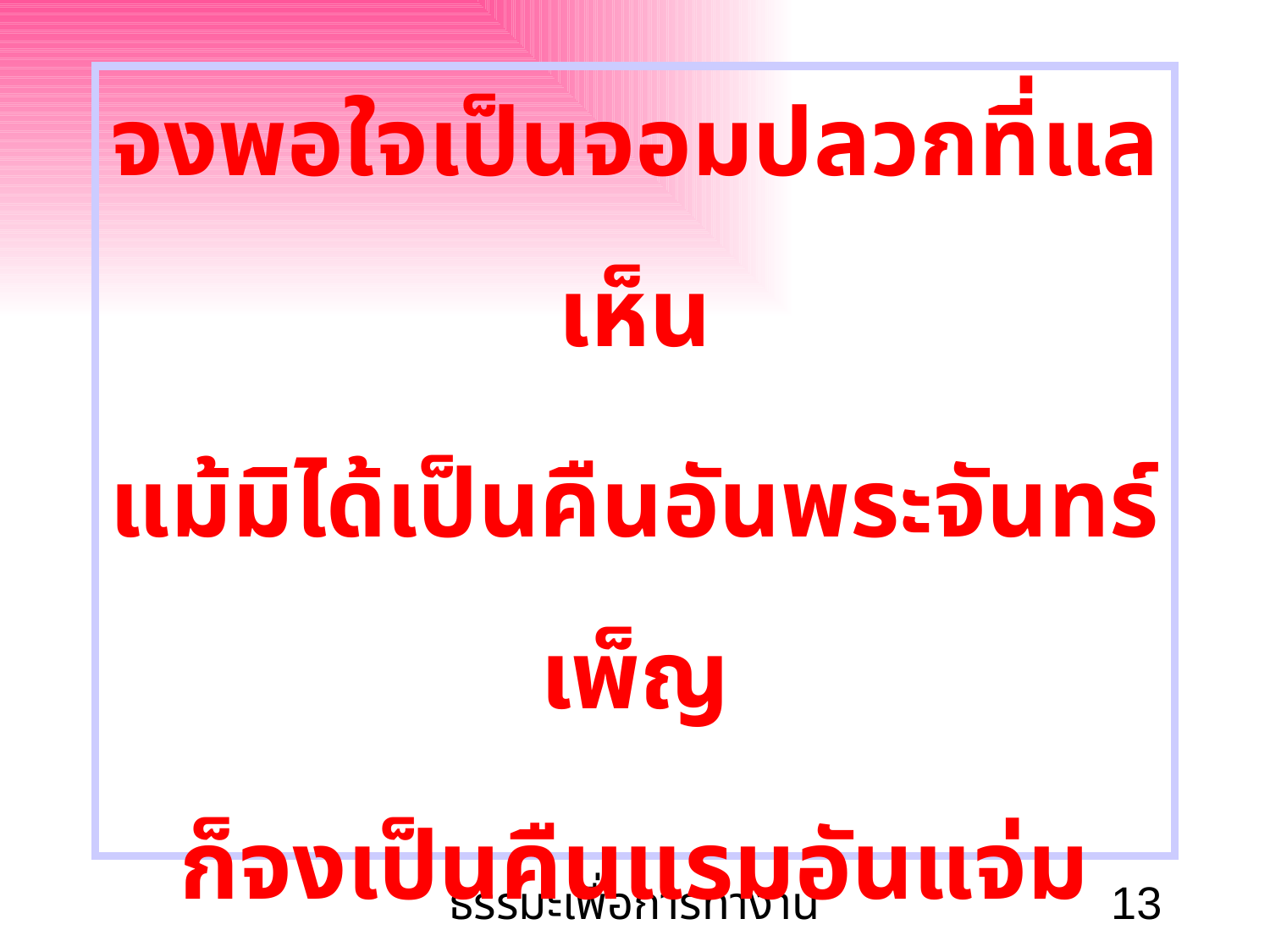

แม้มิได้เป็นจอมผาหิมาลัย
จงพอใจเป็นจอมปลวกที่แลเห็น
แม้มิได้เป็นคืนอันพระจันทร์เพ็ญ
ก็จงเป็นคืนแรมอันแจ่มจาง
ธรรมะเพื่อการทำงาน
13